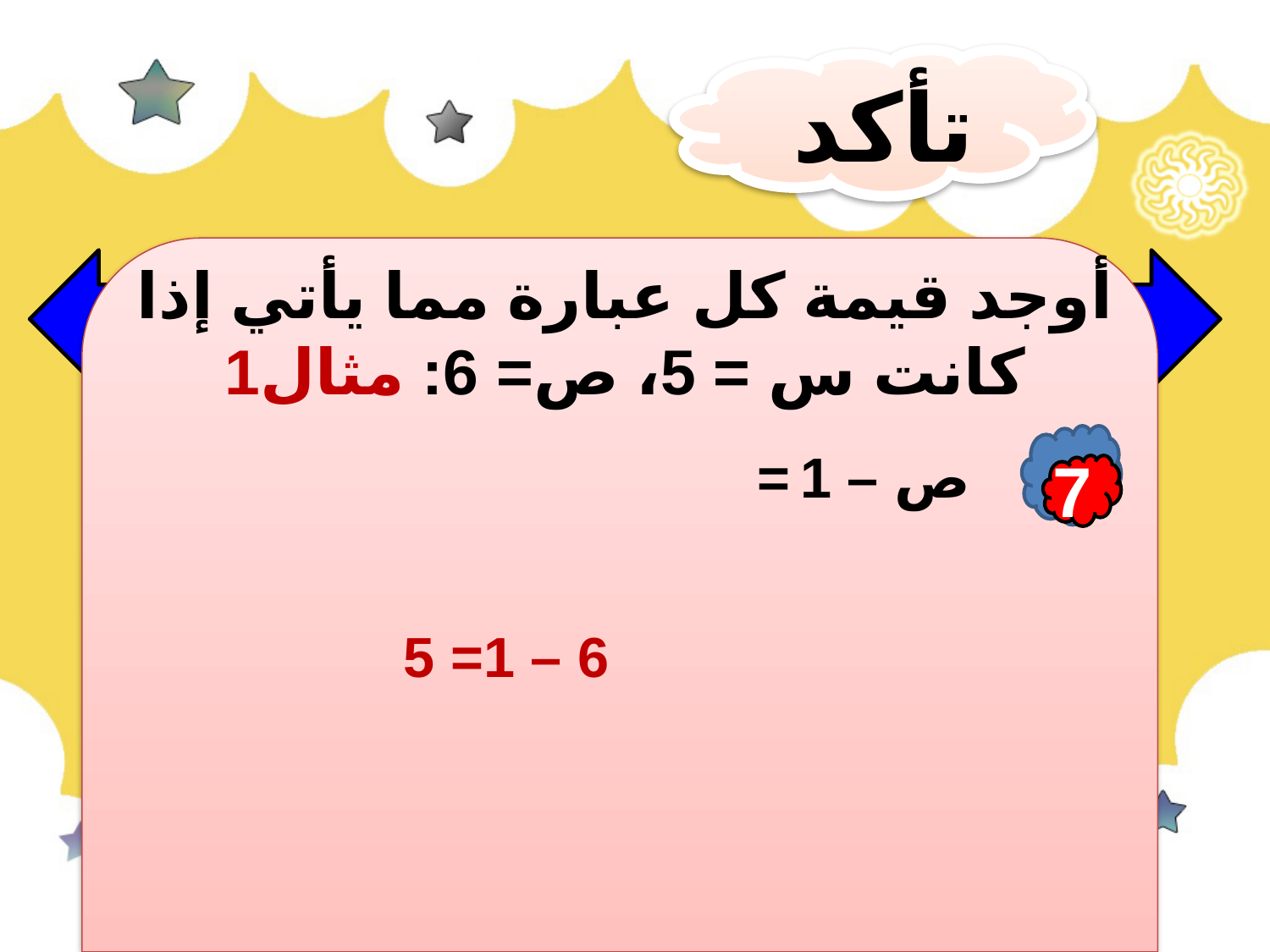

تأكد

أوجد قيمة كل عبارة مما يأتي إذا كانت س = 5، ص= 6: مثال1

7
ص – 1 =
6 – 1= 5